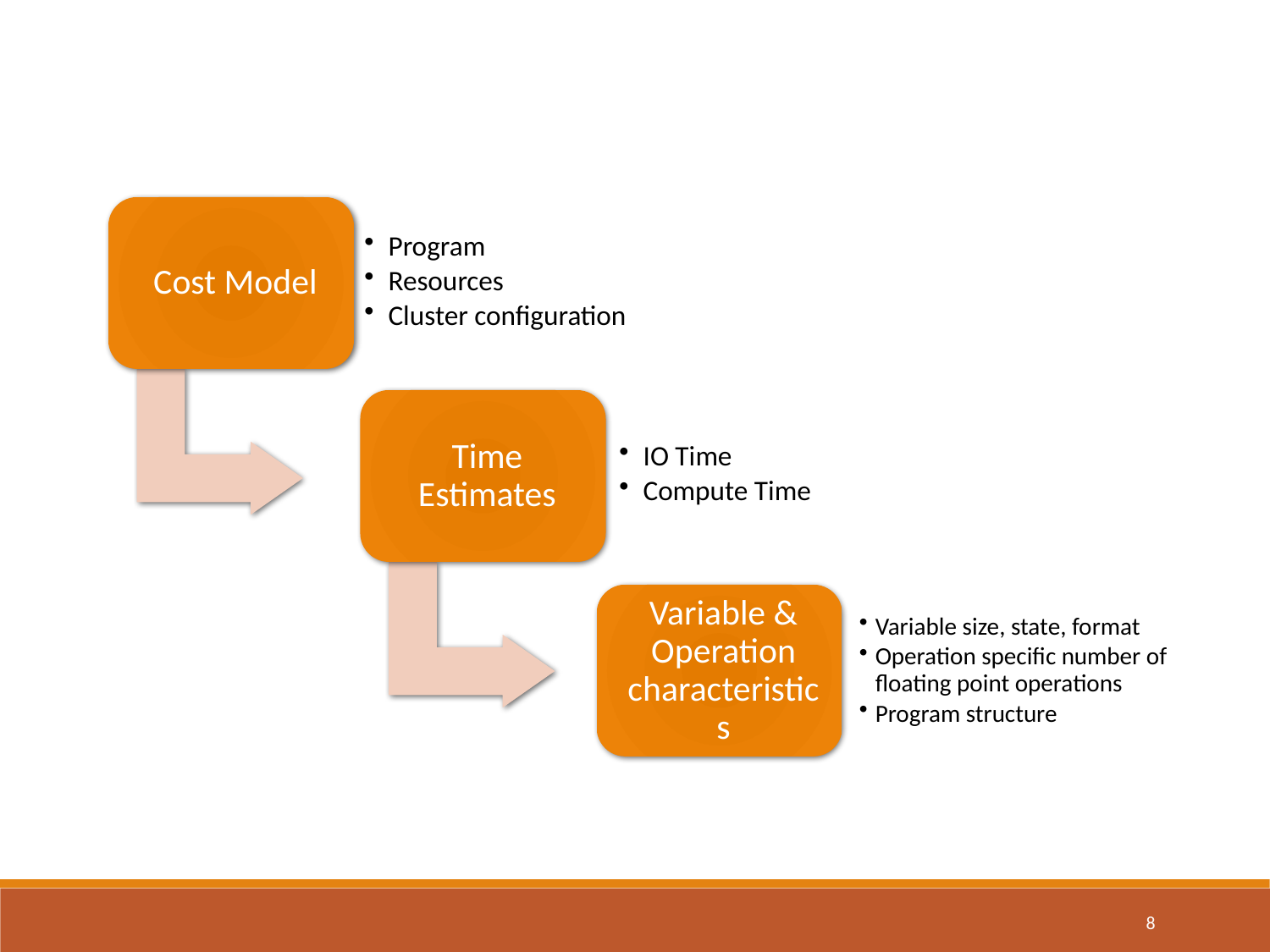

Cost Model
Program
Resources
Cluster configuration
Time Estimates
IO Time
Compute Time
Variable & Operation characteristics
Variable size, state, format
Operation specific number of floating point operations
Program structure
8